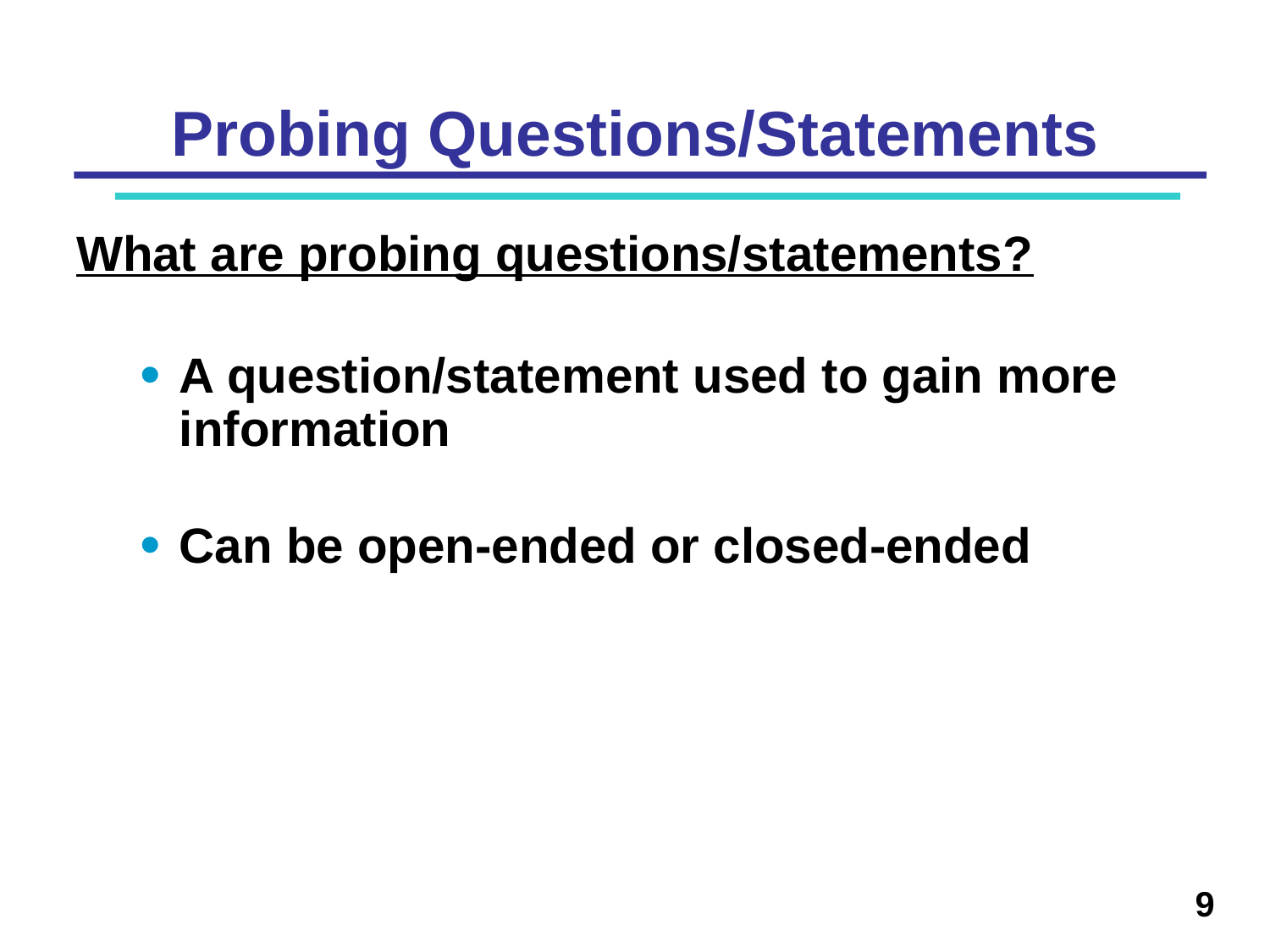

# Probing Questions/Statements
What are probing questions/statements?
A question/statement used to gain more information
Can be open-ended or closed-ended

9